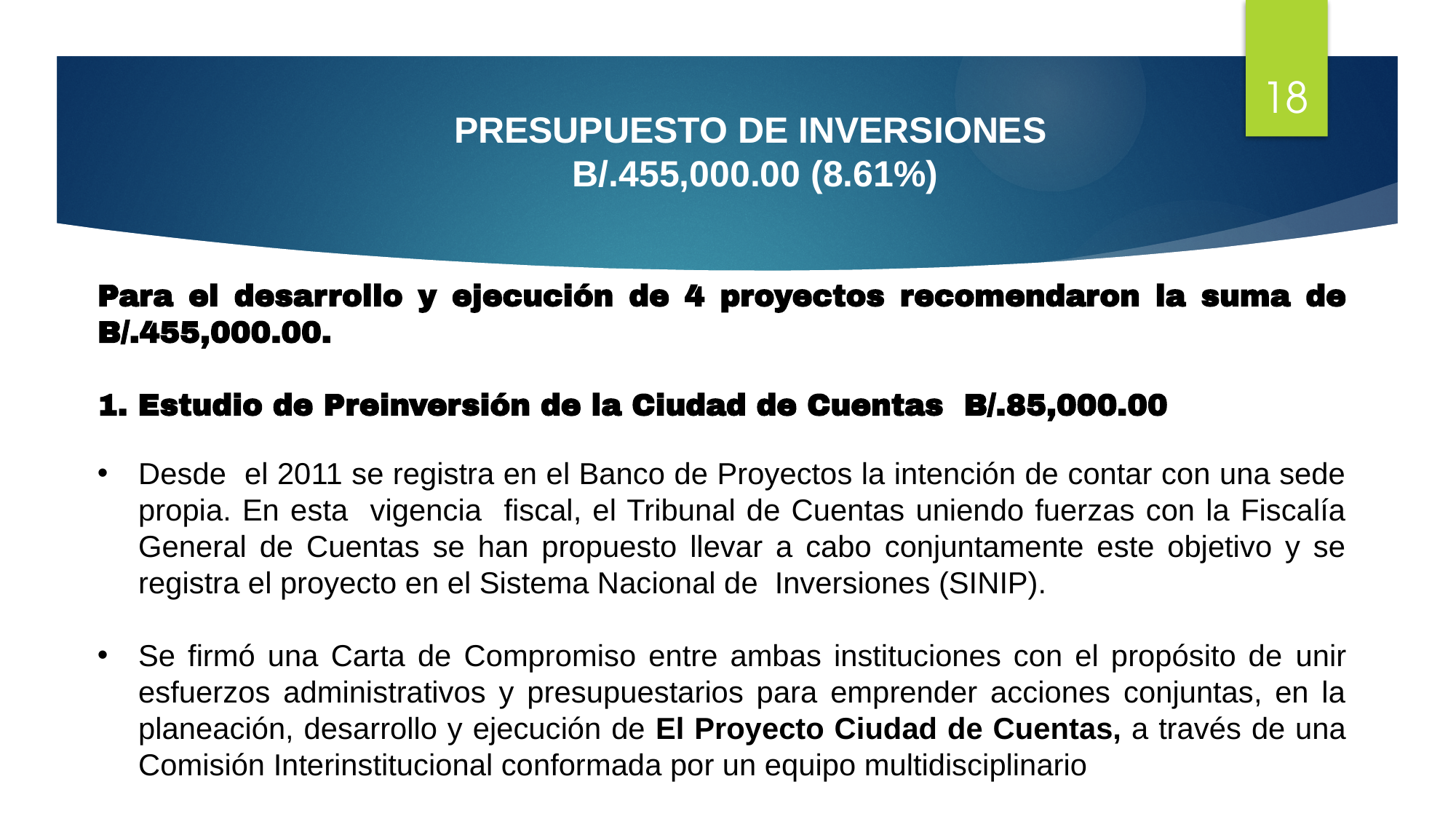

18
PRESUPUESTO DE INVERSIONES
B/.455,000.00 (8.61%)

Para el desarrollo y ejecución de 4 proyectos recomendaron la suma de B/.455,000.00.

1. Estudio de Preinversión de la Ciudad de Cuentas  B/.85,000.00

Desde  el 2011 se registra en el Banco de Proyectos la intención de contar con una sede propia. En esta  vigencia  fiscal, el Tribunal de Cuentas uniendo fuerzas con la Fiscalía General de Cuentas se han propuesto llevar a cabo conjuntamente este objetivo y se registra el proyecto en el Sistema Nacional de  Inversiones (SINIP).

Se firmó una Carta de Compromiso entre ambas instituciones con el propósito de unir esfuerzos administrativos y presupuestarios para emprender acciones conjuntas, en la planeación, desarrollo y ejecución de El Proyecto Ciudad de Cuentas, a través de una Comisión Interinstitucional conformada por un equipo multidisciplinario